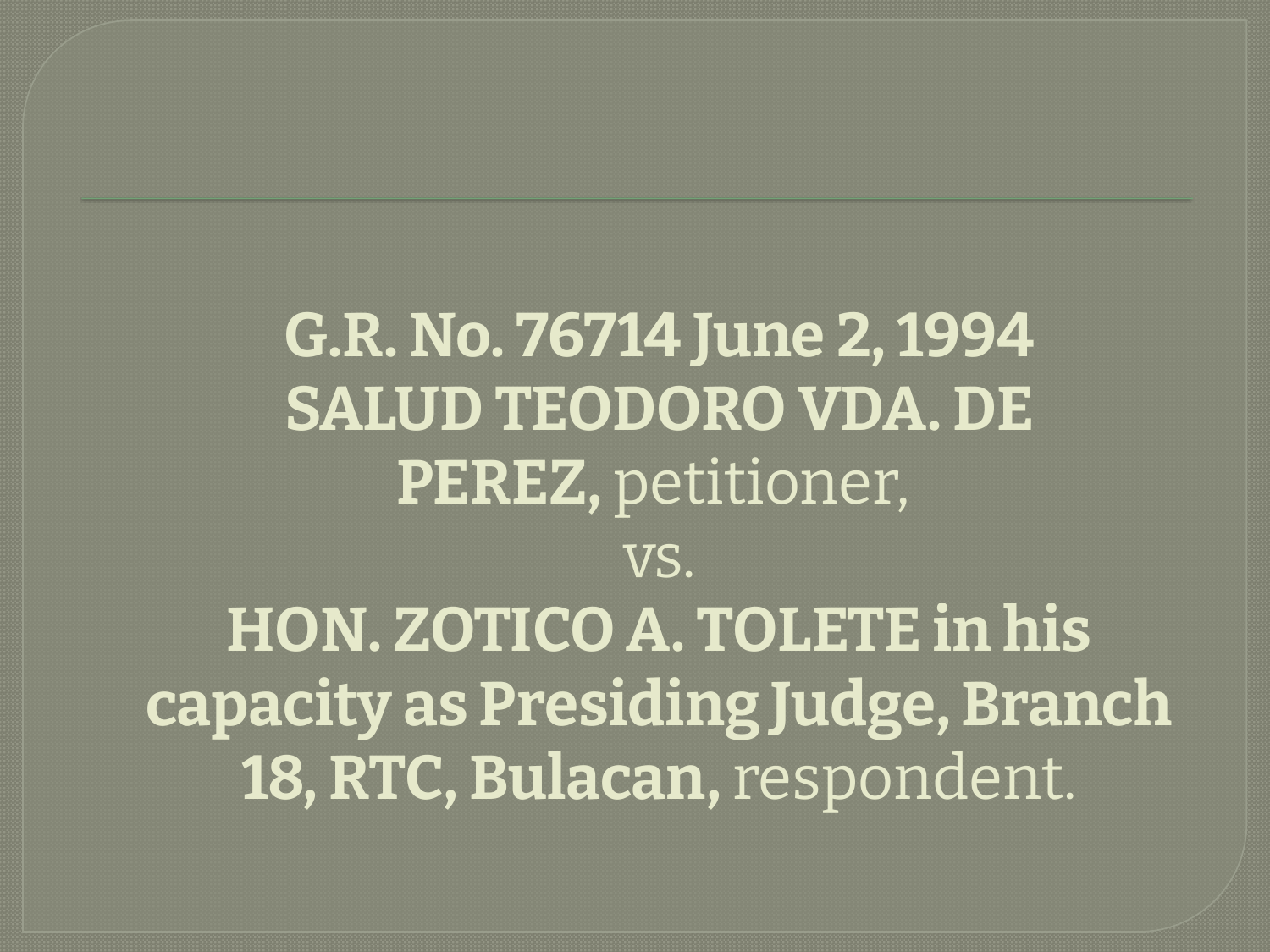

# G.R. No. 76714 June 2, 1994 SALUD TEODORO VDA. DE PEREZ, petitioner,  vs. HON. ZOTICO A. TOLETE in his capacity as Presiding Judge, Branch 18, RTC, Bulacan, respondent.